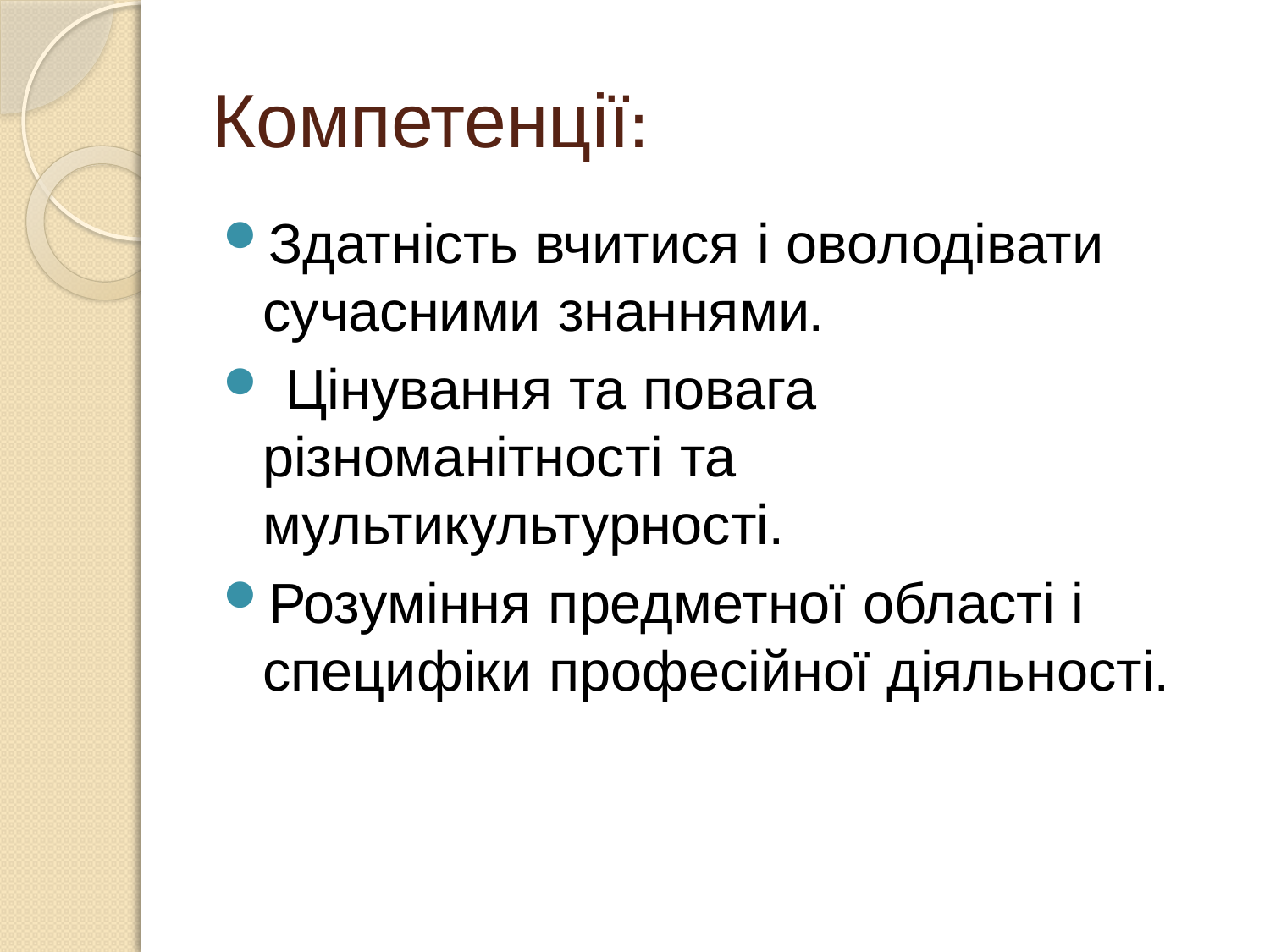

# Компетенції:
Здатність вчитися і оволодівати сучасними знаннями.
 Цінування та повага різноманітності та мультикультурності.
Розуміння предметної області і специфіки професійної діяльності.